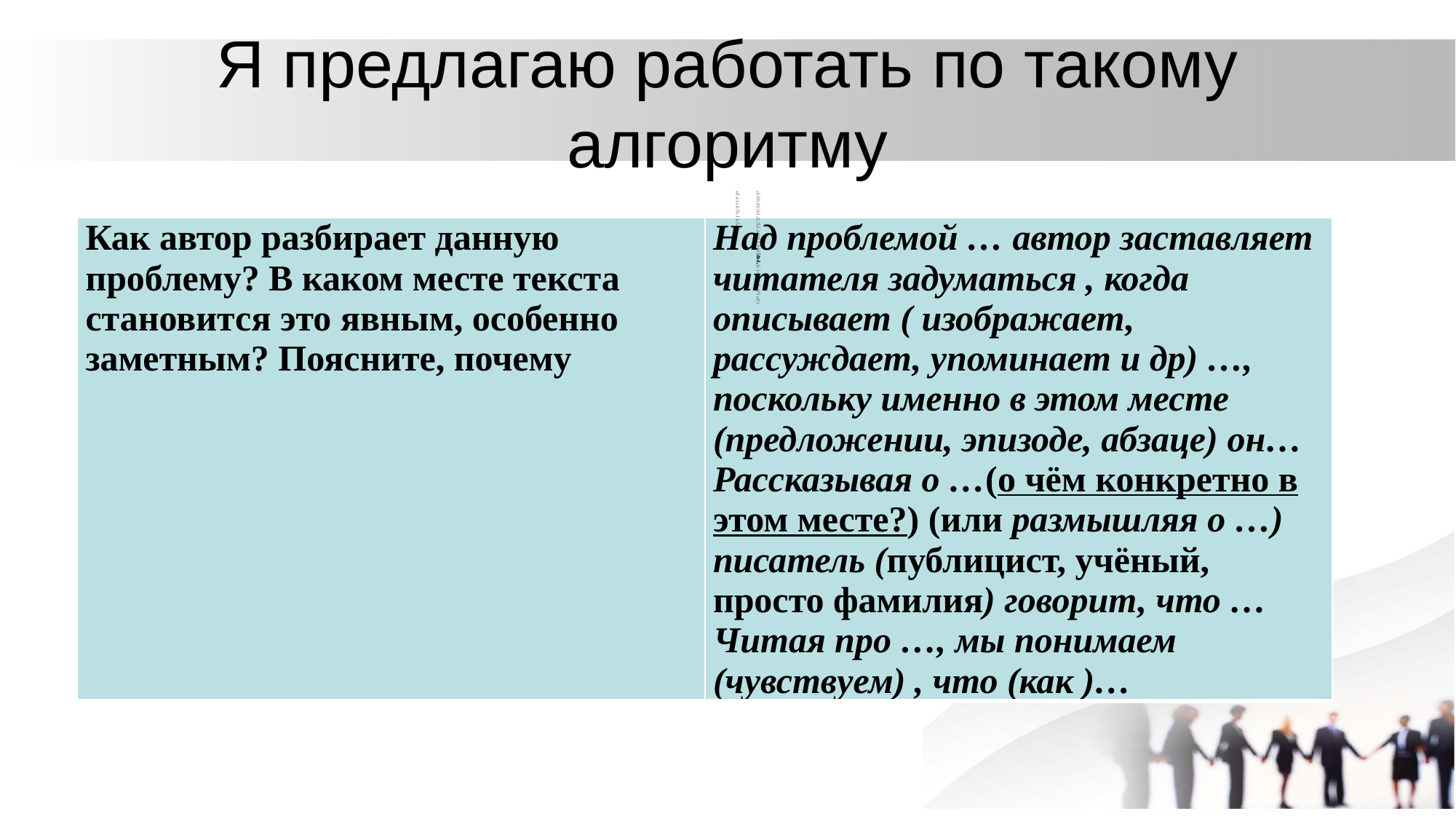

# Я предлагаю работать по такому алгоритму
| Как автор разбирает данную проблему? В каком месте текста становится это явным, особенно заметным? Поясните, почему | Над проблемой … автор заставляет читателя задуматься , когда описывает ( изображает, рассуждает, упоминает и др) …, поскольку именно в этом месте (предложении, эпизоде, абзаце) он… Рассказывая о …(о чём конкретно в этом месте?) (или размышляя о …) писатель (публицист, учёный, просто фамилия) говорит, что …Читая про …, мы понимаем (чувствуем) , что (как )… |
| --- | --- |
| Как автор разбирает данную проблему? В каком месте текста становится это явным, особенно заметным? Поясните, почему | Над проблемой … автор заставляет читателя задуматься , когда описывает ( изображает, рассуждает, упоминает и др) …, поскольку именно в этом месте (предложении, эпизоде, абзаце) он… Рассказывая о …(о чём конкретно в этом месте?) (или размышляя о …) писатель (публицист, учёный, просто фамилия) говорит, что …Читая про …, мы понимаем (чувствуем) , что (как )… |
| --- | --- |